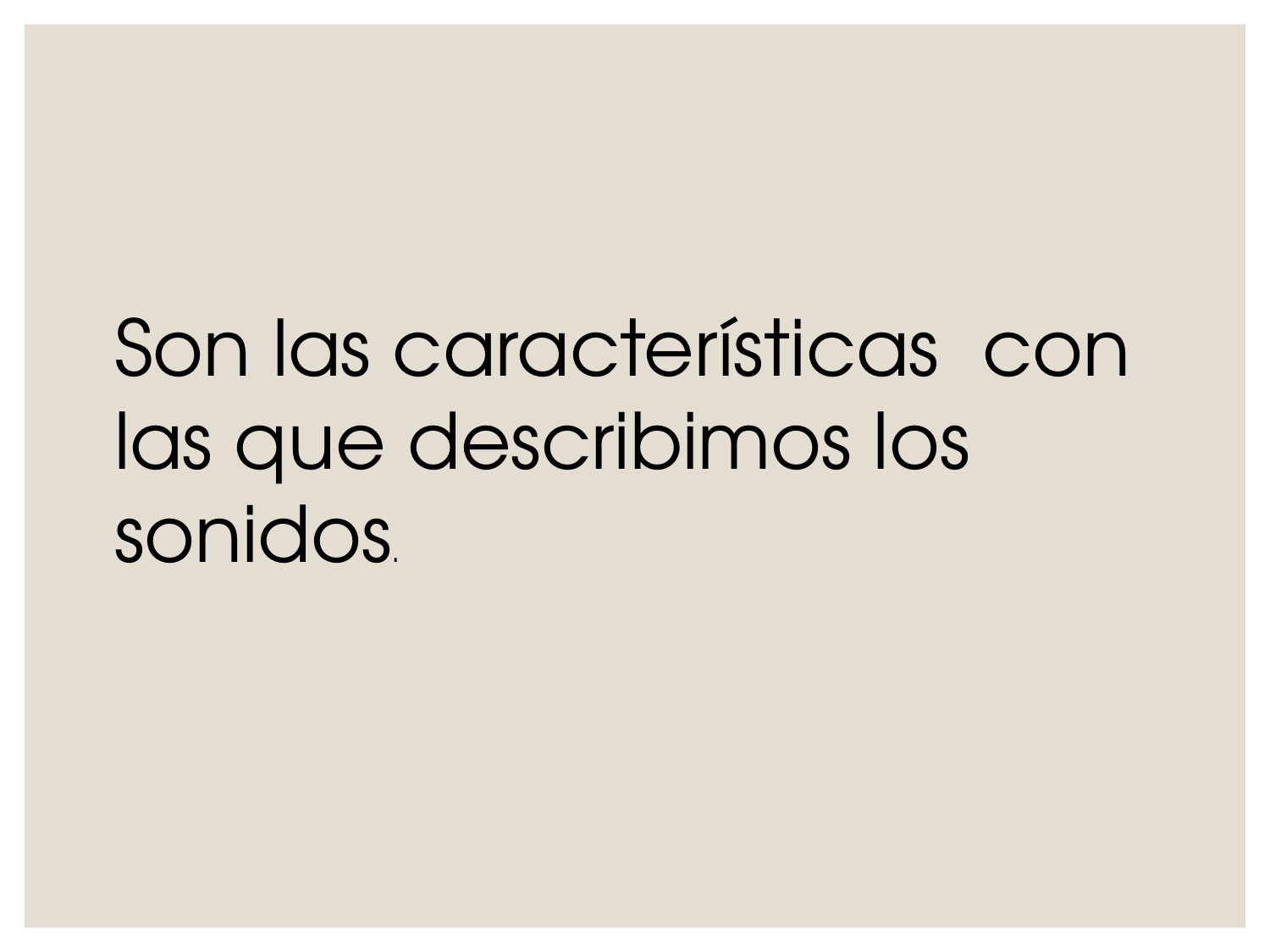

#
Son las características  con las que describimos los sonidos.